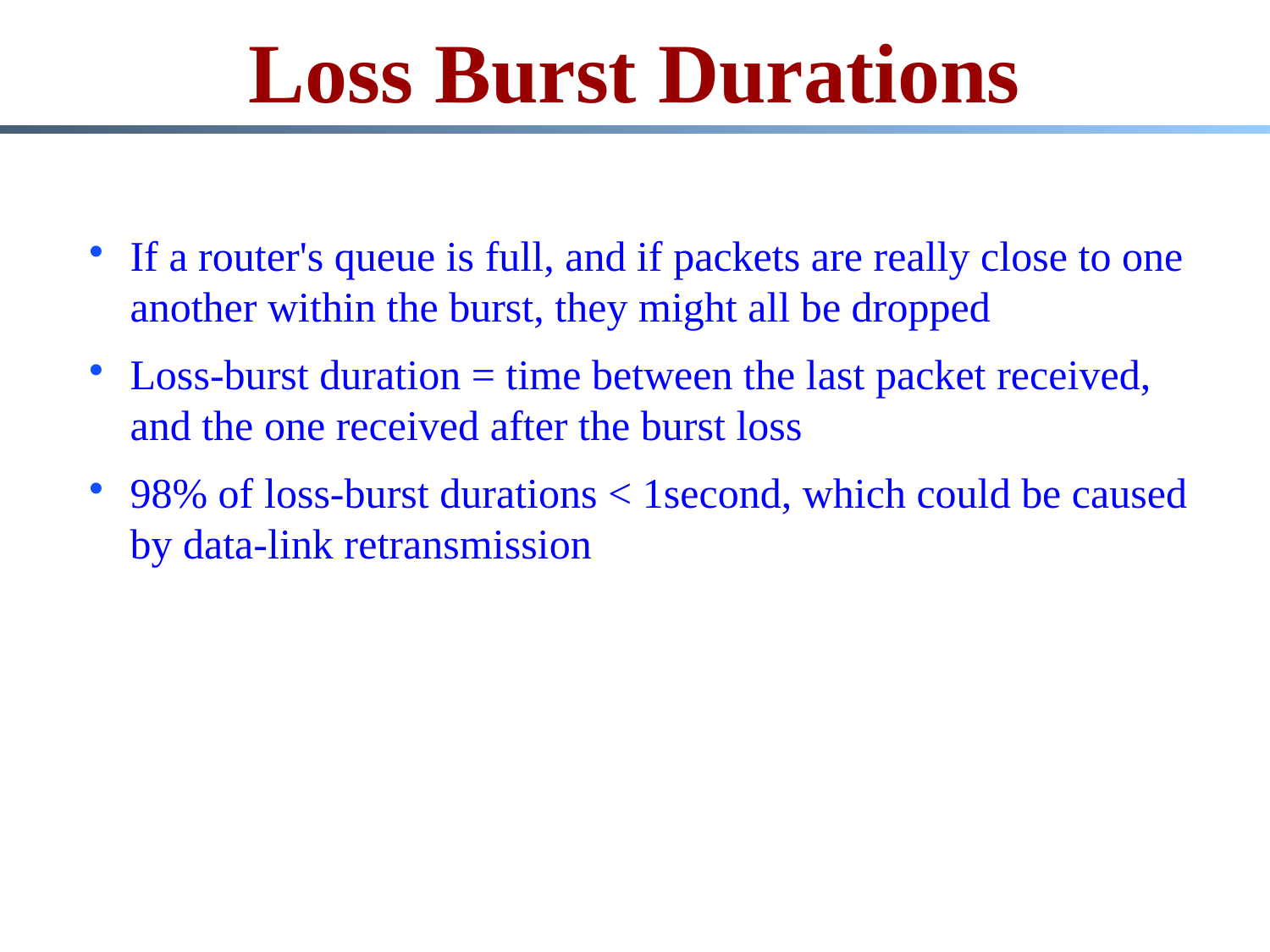

# Loss Burst Durations
If a router's queue is full, and if packets are really close to one another within the burst, they might all be dropped
Loss-burst duration = time between the last packet received, and the one received after the burst loss
98% of loss-burst durations < 1second, which could be caused by data-link retransmission